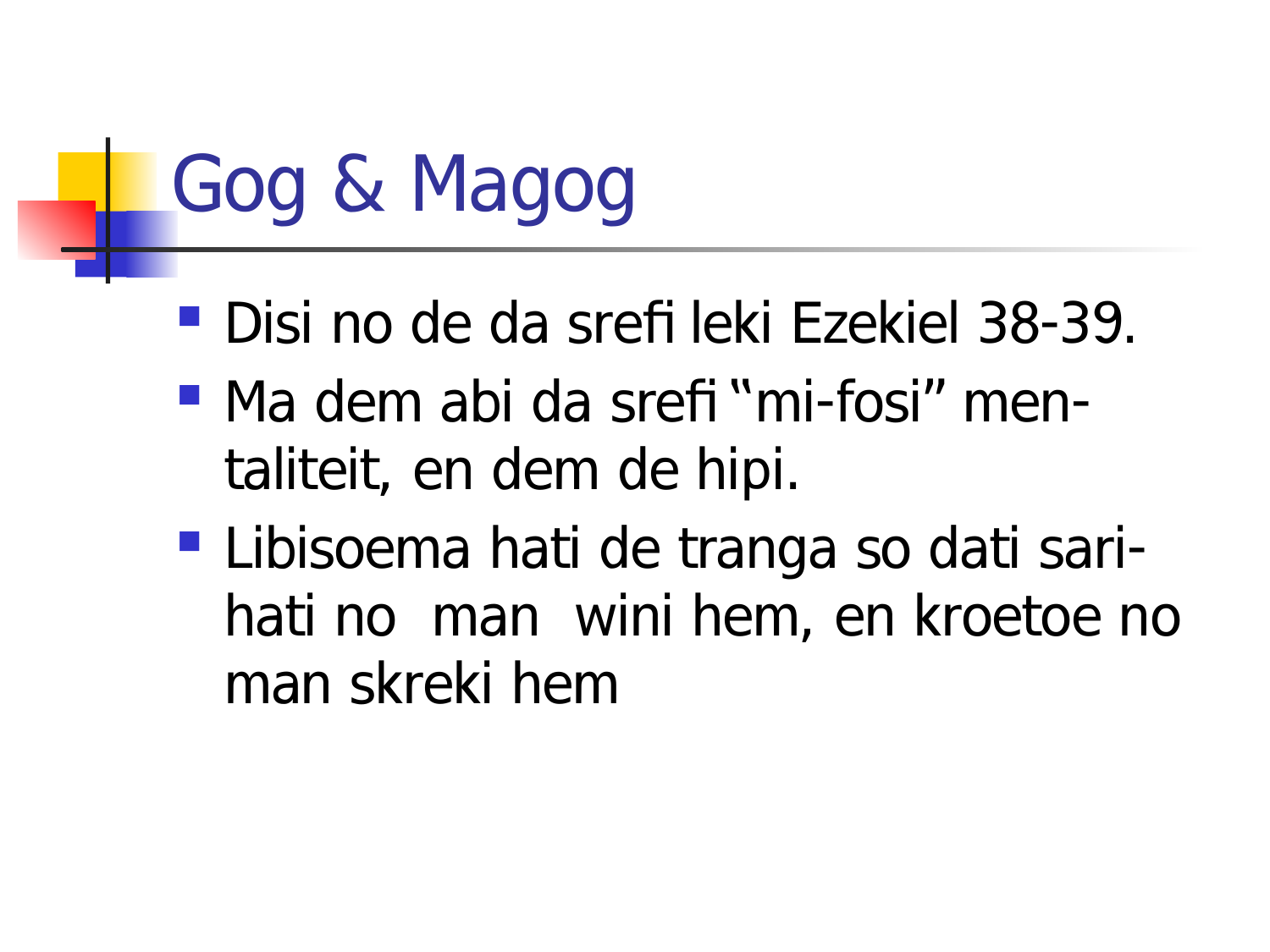

# Gog & Magog
Disi no de da srefi leki Ezekiel 38-39.
Ma dem abi da srefi “mi-fosi” men-taliteit, en dem de hipi.
Libisoema hati de tranga so dati sari-hati no  man  wini hem, en kroetoe no man skreki hem